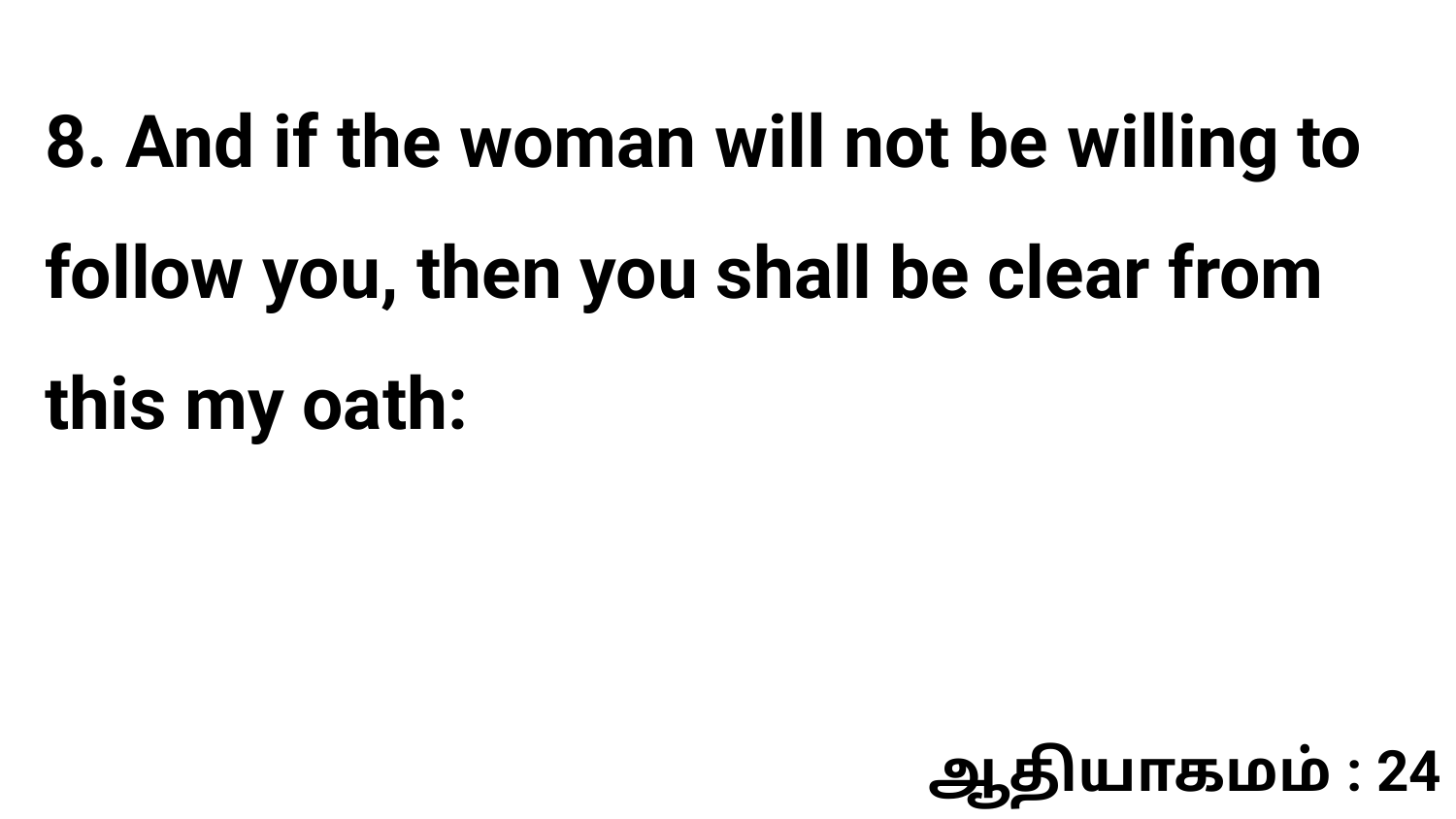

8. And if the woman will not be willing to follow you, then you shall be clear from this my oath:
ஆதியாகமம் : 24